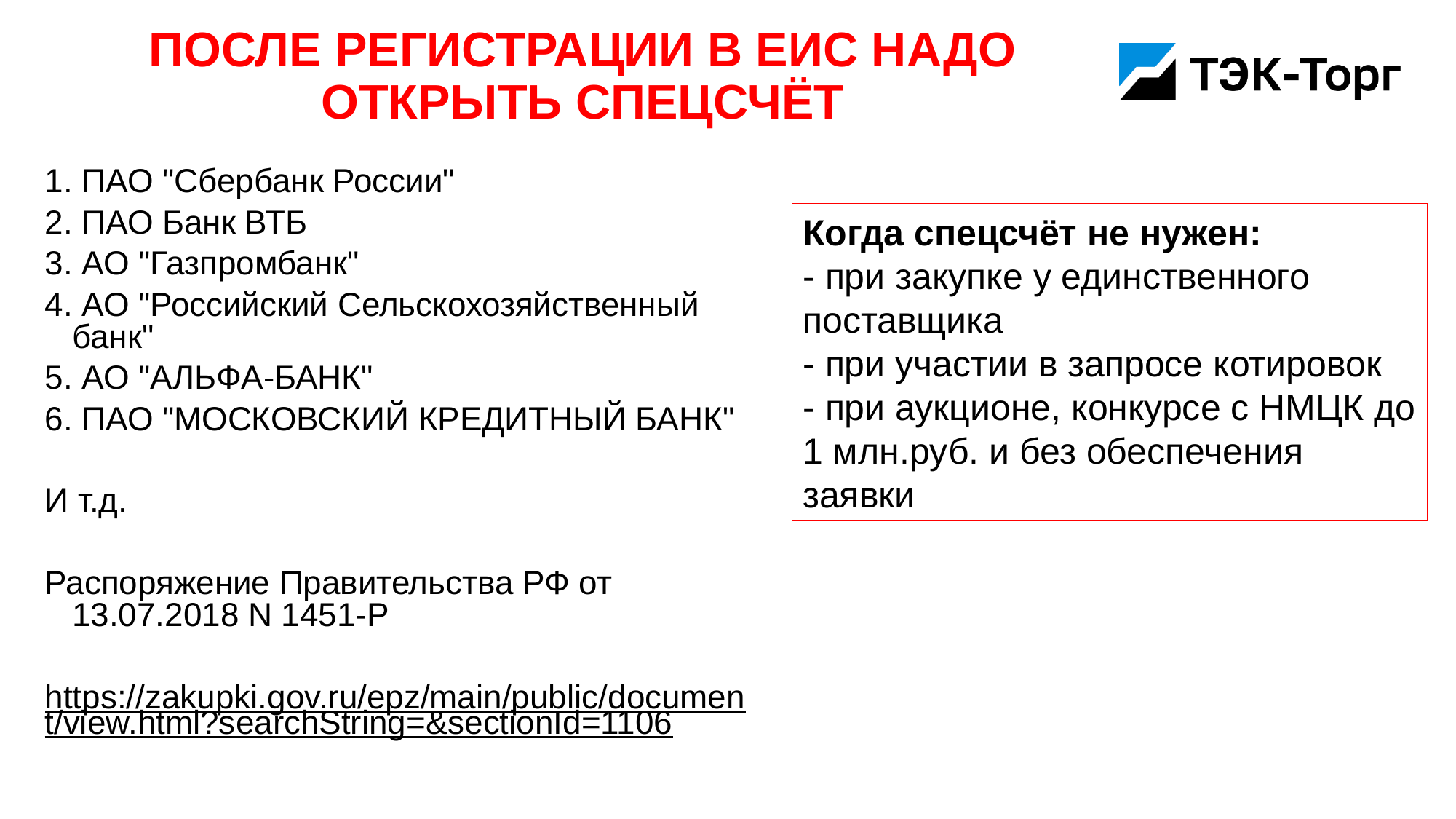

# После регистрации в ЕИС надо открыть спецсчёт
1. ПАО "Сбербанк России"
2. ПАО Банк ВТБ
3. АО "Газпромбанк"
4. АО "Российский Сельскохозяйственный банк"
5. АО "АЛЬФА-БАНК"
6. ПАО "МОСКОВСКИЙ КРЕДИТНЫЙ БАНК"

И т.д.

Распоряжение Правительства РФ от 13.07.2018 N 1451-Р

https://zakupki.gov.ru/epz/main/public/document/view.html?searchString=&sectionId=1106
Когда спецсчёт не нужен:
- при закупке у единственного поставщика
- при участии в запросе котировок
- при аукционе, конкурсе с НМЦК до 1 млн.руб. и без обеспечения заявки